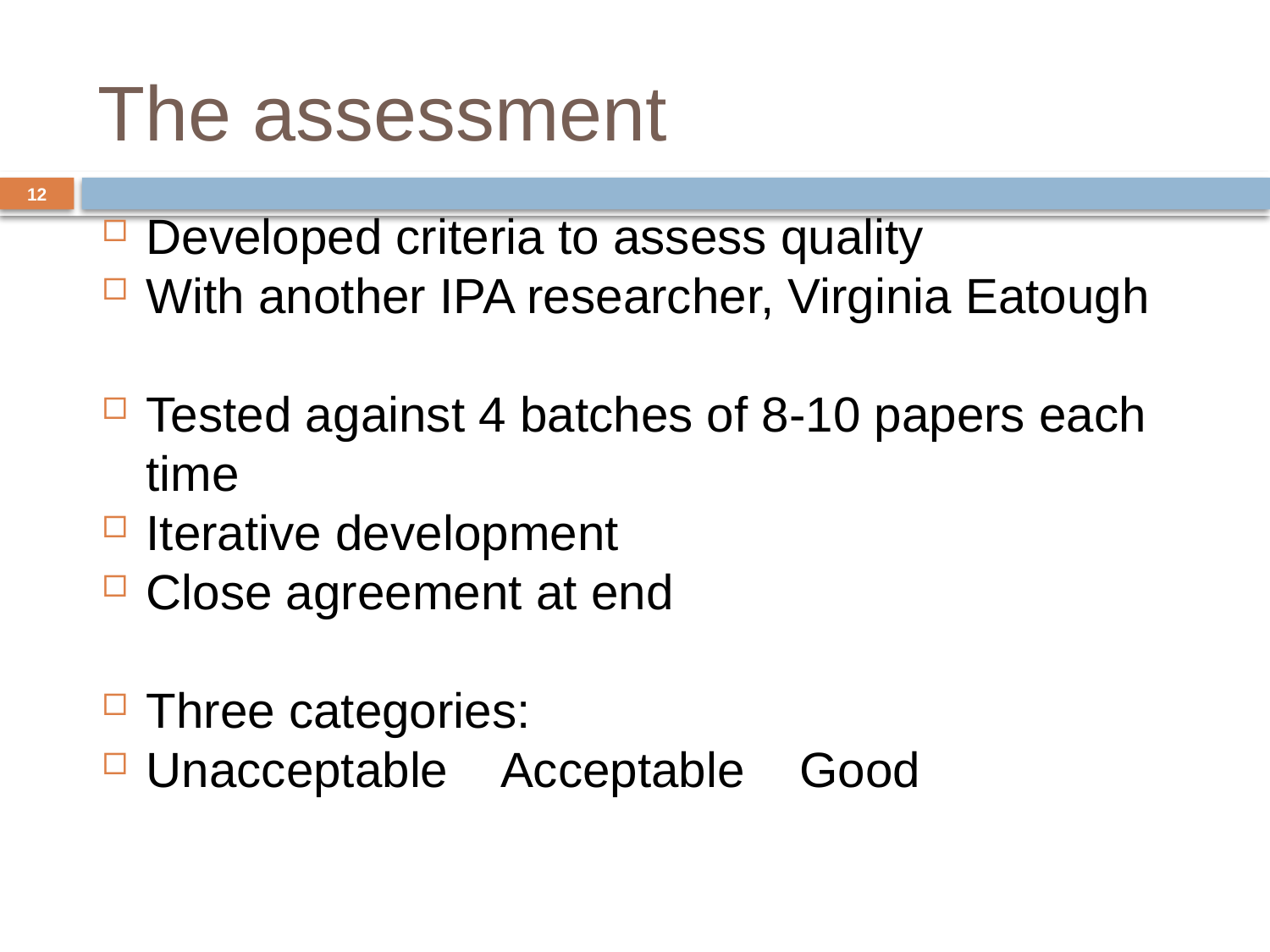

# The assessment
12
Developed criteria to assess quality
With another IPA researcher, Virginia Eatough

Tested against 4 batches of 8-10 papers each time
Iterative development
Close agreement at end

Three categories:
Unacceptable    Acceptable    Good